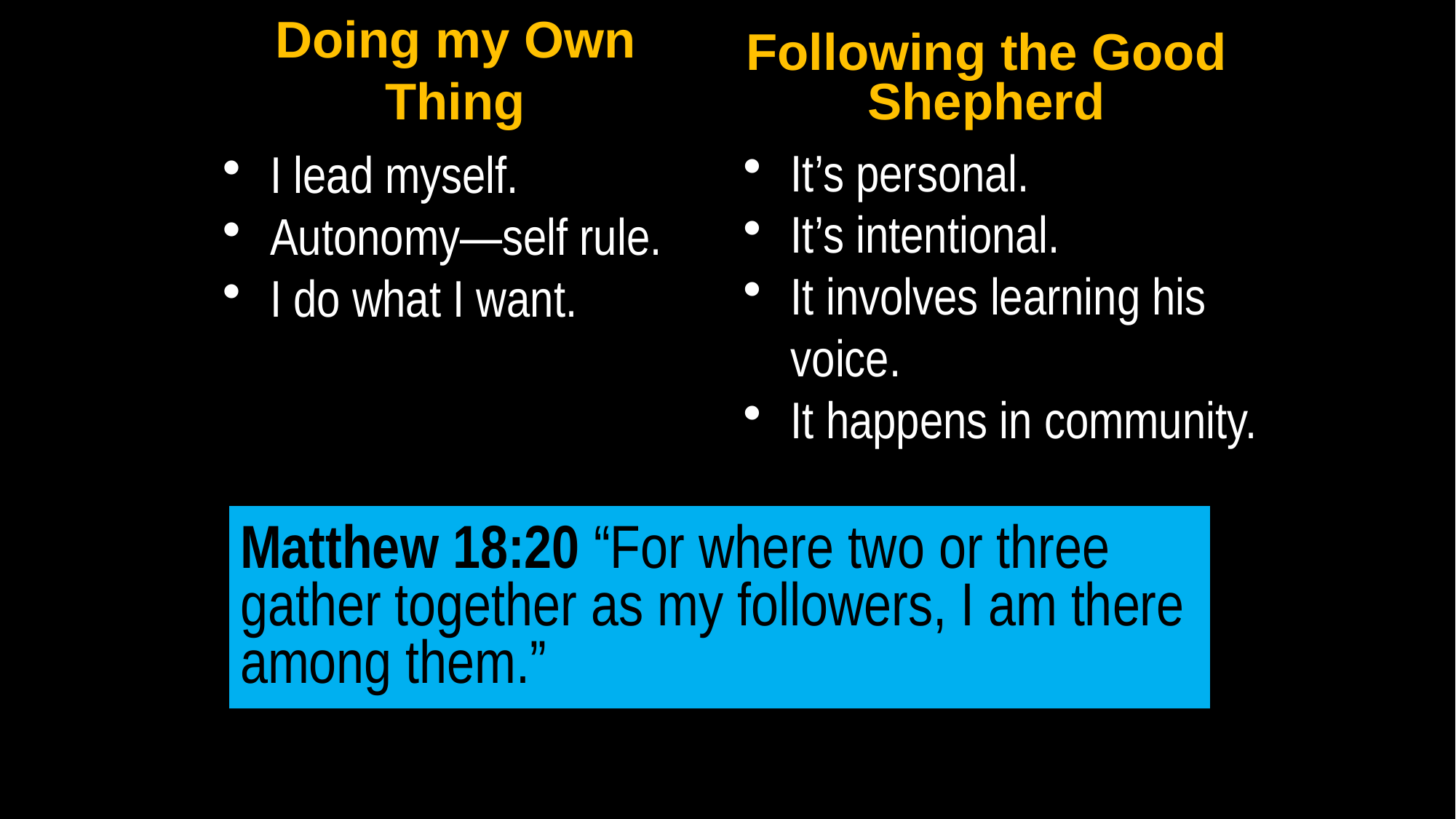

# Doing my Own Thing
Following the Good Shepherd
It’s personal.
It’s intentional.
It involves learning his voice.
It happens in community.
I lead myself.
Autonomy—self rule.
I do what I want.

Matthew 18:20 “For where two or three gather together as my followers, I am there among them.”